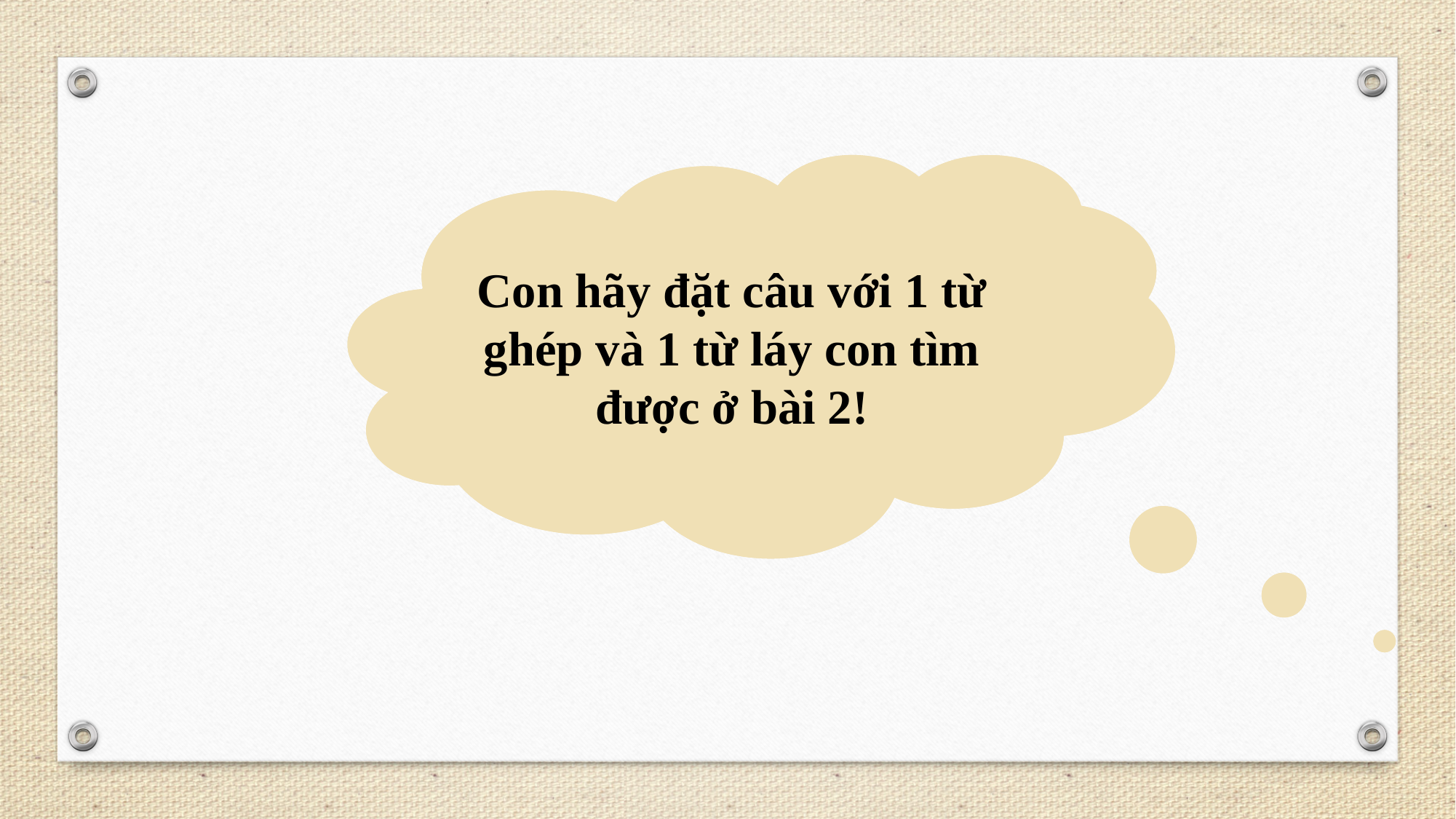

Thế nào là từ ghép?
Thế nào là từ láy?
Con hãy đặt câu với 1 từ ghép và 1 từ láy con tìm được ở bài 2!